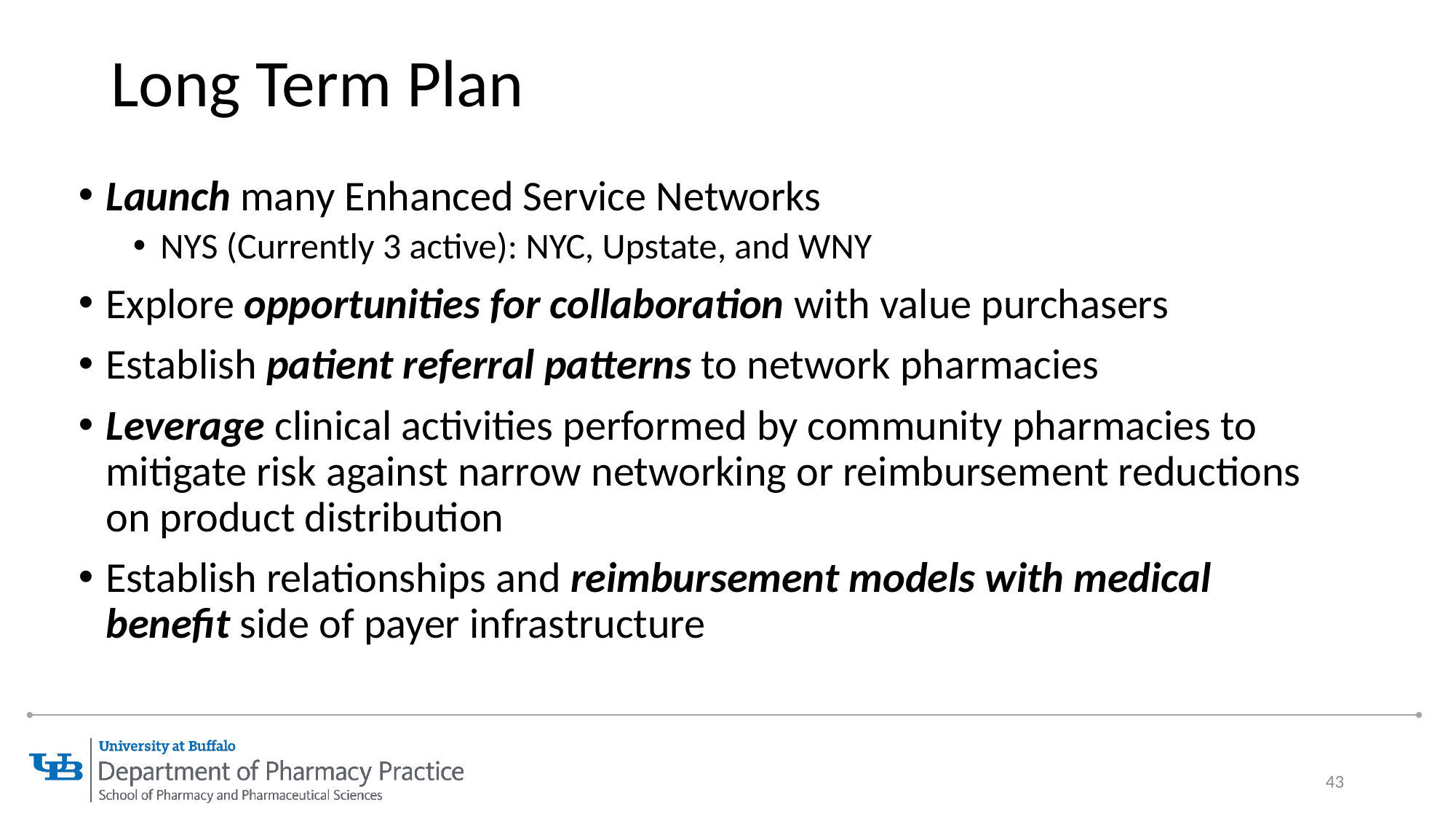

# Long Term Plan
Launch many Enhanced Service Networks
NYS (Currently 3 active): NYC, Upstate, and WNY
Explore opportunities for collaboration with value purchasers
Establish patient referral patterns to network pharmacies
Leverage clinical activities performed by community pharmacies to mitigate risk against narrow networking or reimbursement reductions on product distribution
Establish relationships and reimbursement models with medical benefit side of payer infrastructure
43